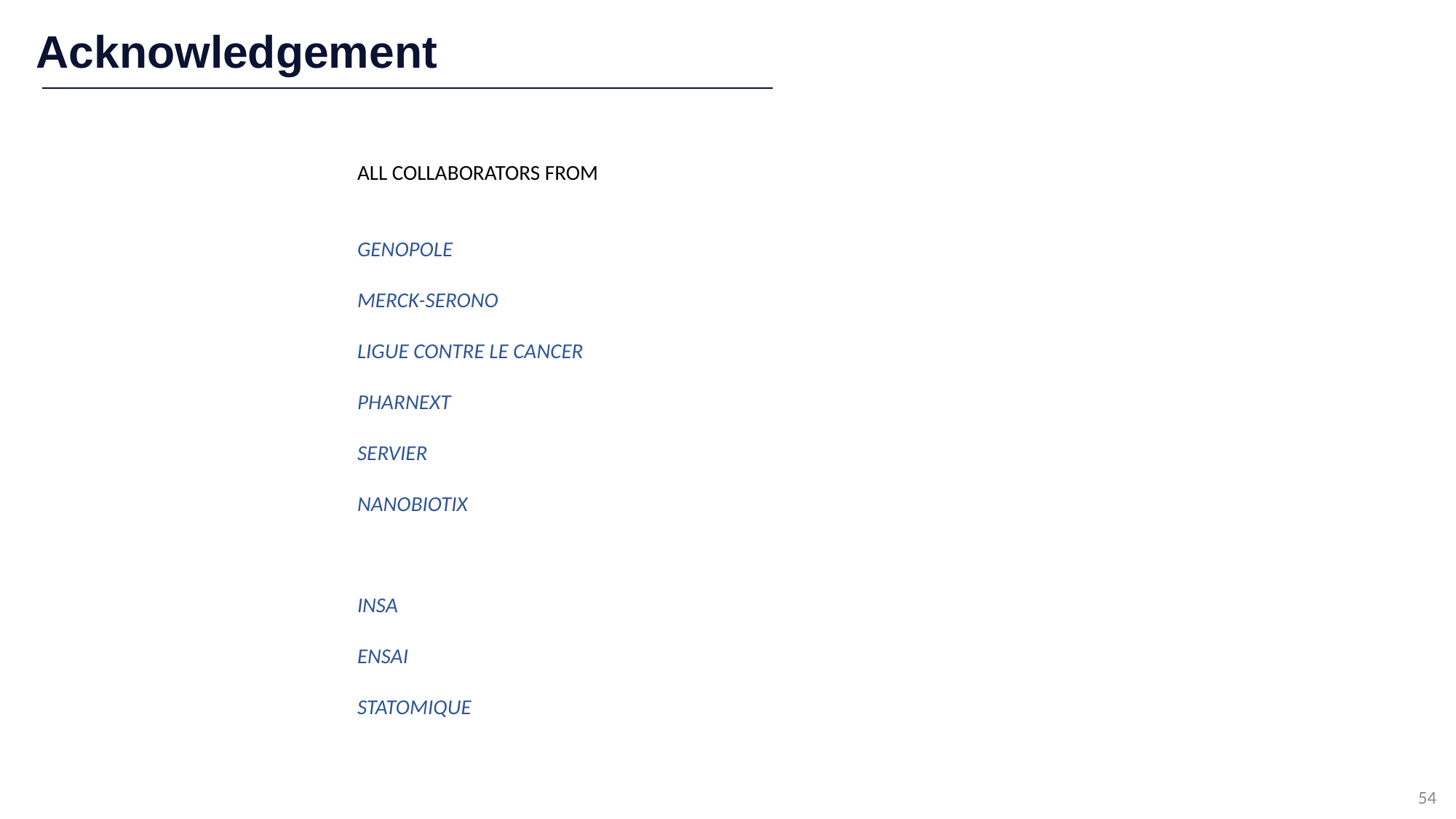

Acknowledgement
ALL COLLABORATORS FROM

GENOPOLE

MERCK-SERONO

LIGUE CONTRE LE CANCER

PHARNEXT

SERVIER

NANOBIOTIX

INSA

ENSAI

STATOMIQUE
54